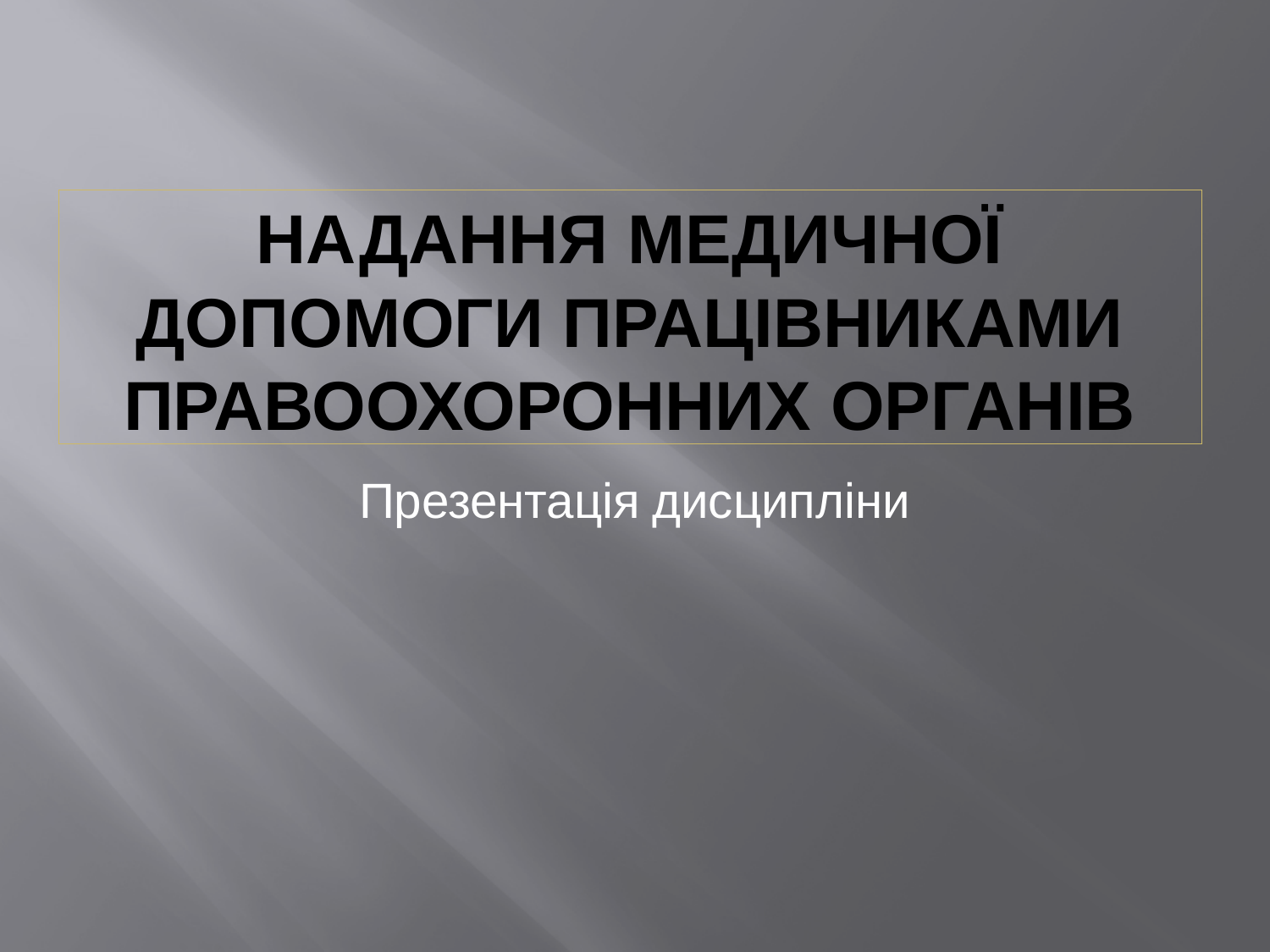

# Надання медичної допомоги працівниками правоохоронних органів
Презентація дисципліни